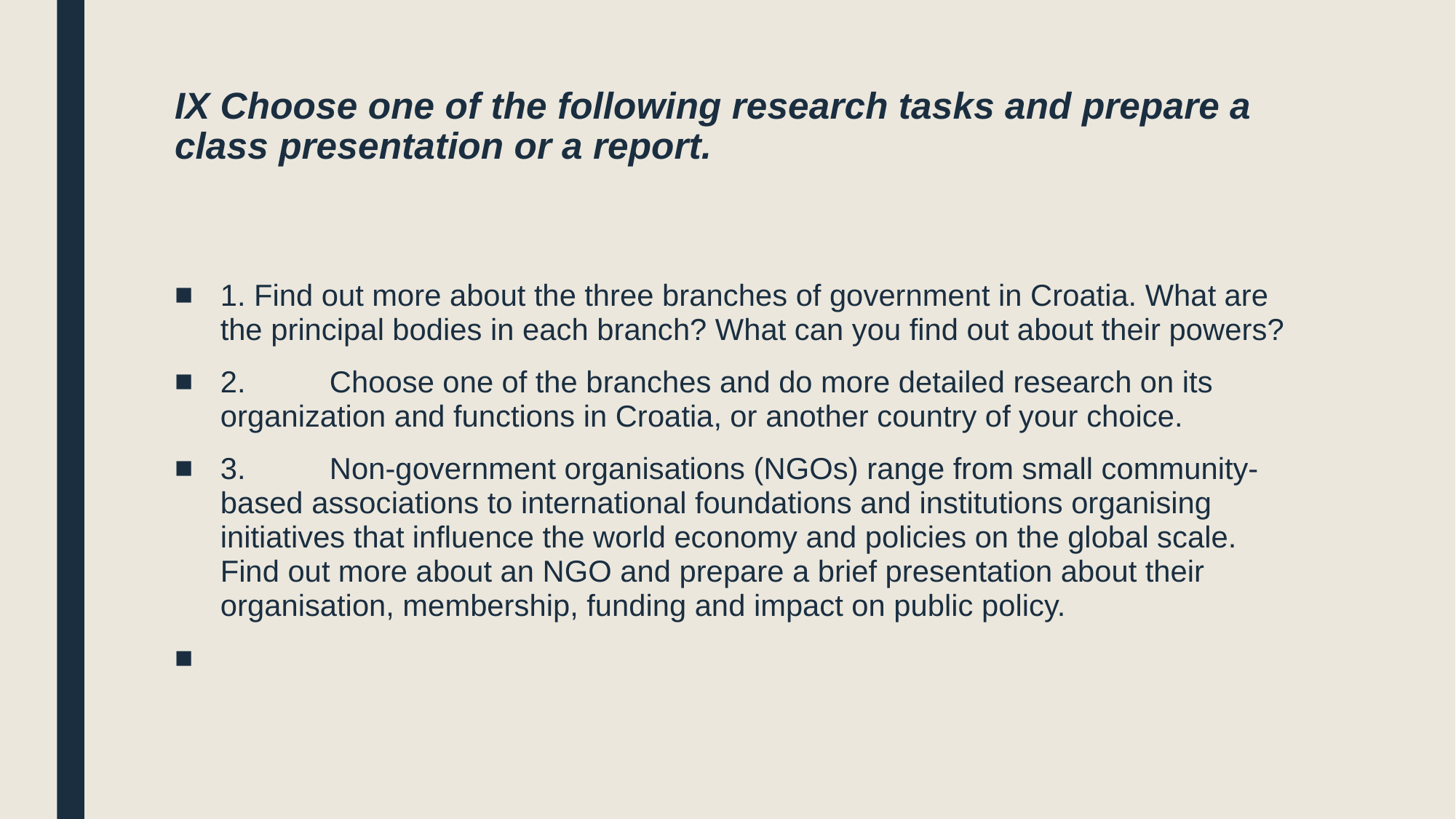

# IX Choose one of the following research tasks and prepare a class presentation or a report.
1. Find out more about the three branches of government in Croatia. What are the principal bodies in each branch? What can you find out about their powers?
2.  	Choose one of the branches and do more detailed research on its organization and functions in Croatia, or another country of your choice.
3.  	Non-government organisations (NGOs) range from small community-based associations to international foundations and institutions organising initiatives that influence the world economy and policies on the global scale. Find out more about an NGO and prepare a brief presentation about their organisation, membership, funding and impact on public policy.